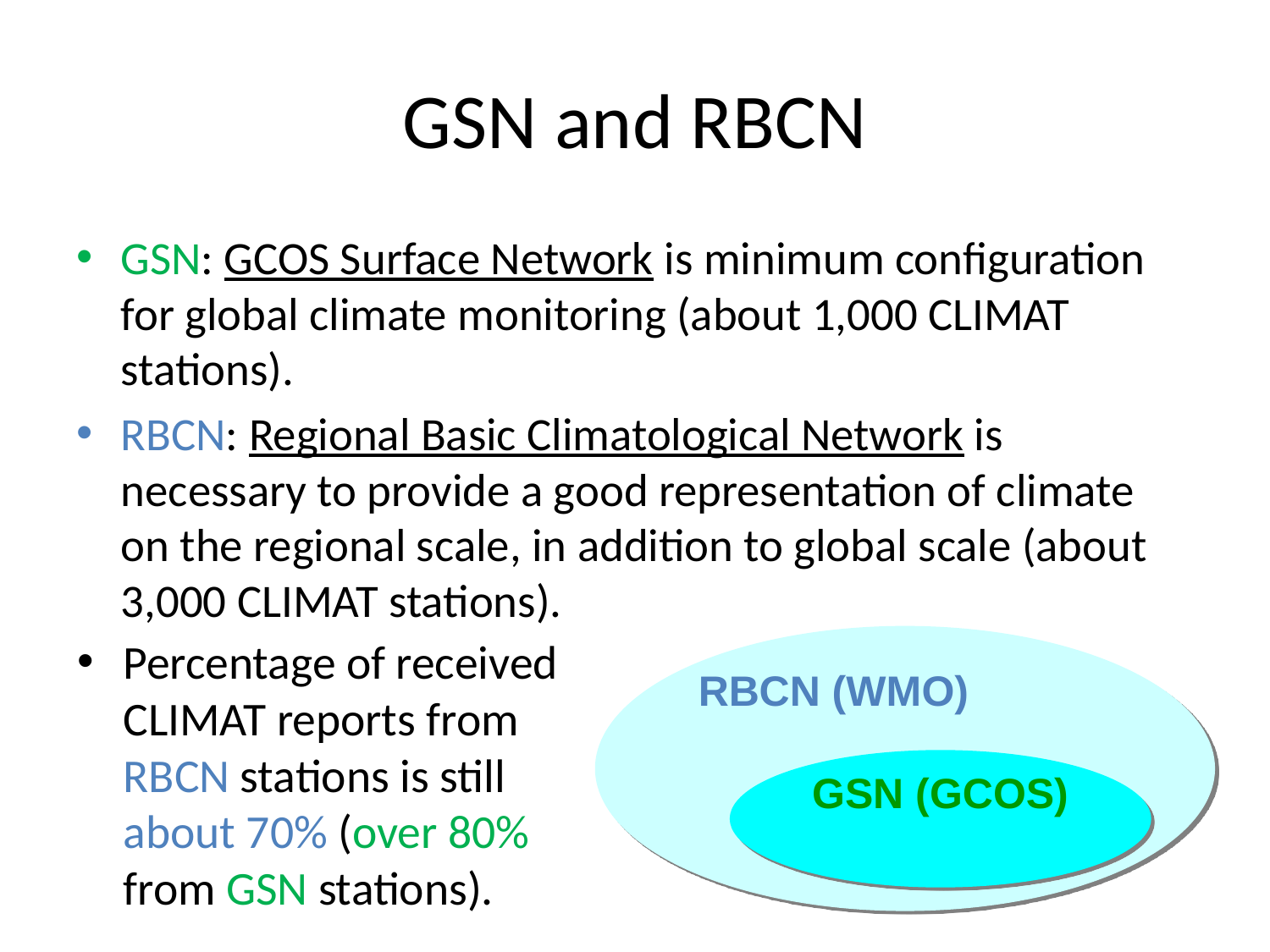

# GSN and RBCN
GSN: GCOS Surface Network is minimum configuration for global climate monitoring (about 1,000 CLIMAT stations).
RBCN: Regional Basic Climatological Network is necessary to provide a good representation of climate on the regional scale, in addition to global scale (about 3,000 CLIMAT stations).

Percentage of received CLIMAT reports from RBCN stations is still about 70% (over 80% from GSN stations).

RBCN (WMO)
GSN (GCOS)